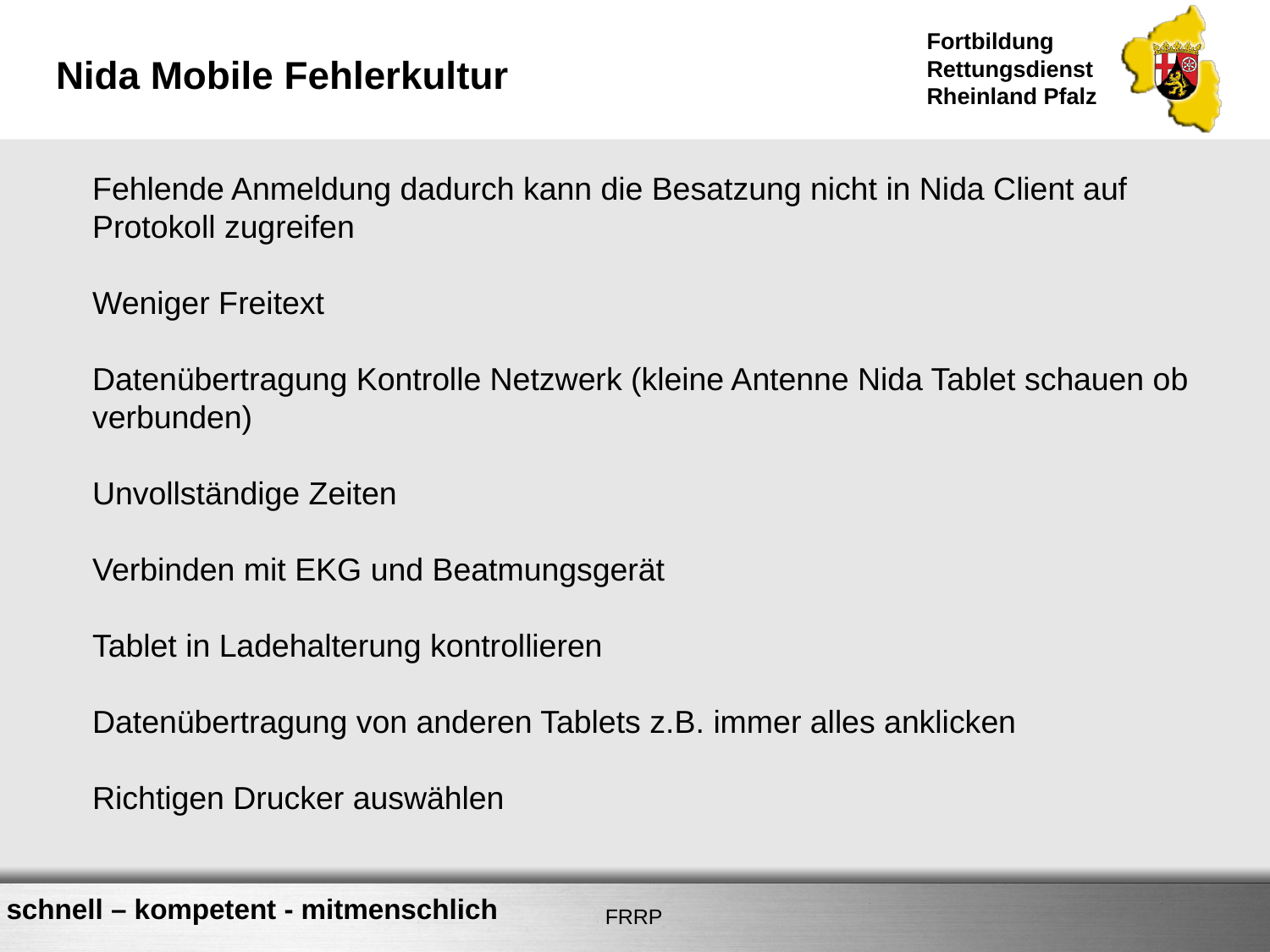

# Nida Mobile Fehlerkultur
Fehlende Anmeldung dadurch kann die Besatzung nicht in Nida Client auf Protokoll zugreifen

Weniger Freitext

Datenübertragung Kontrolle Netzwerk (kleine Antenne Nida Tablet schauen ob verbunden)

Unvollständige Zeiten

Verbinden mit EKG und Beatmungsgerät

Tablet in Ladehalterung kontrollieren

Datenübertragung von anderen Tablets z.B. immer alles anklicken

Richtigen Drucker auswählen